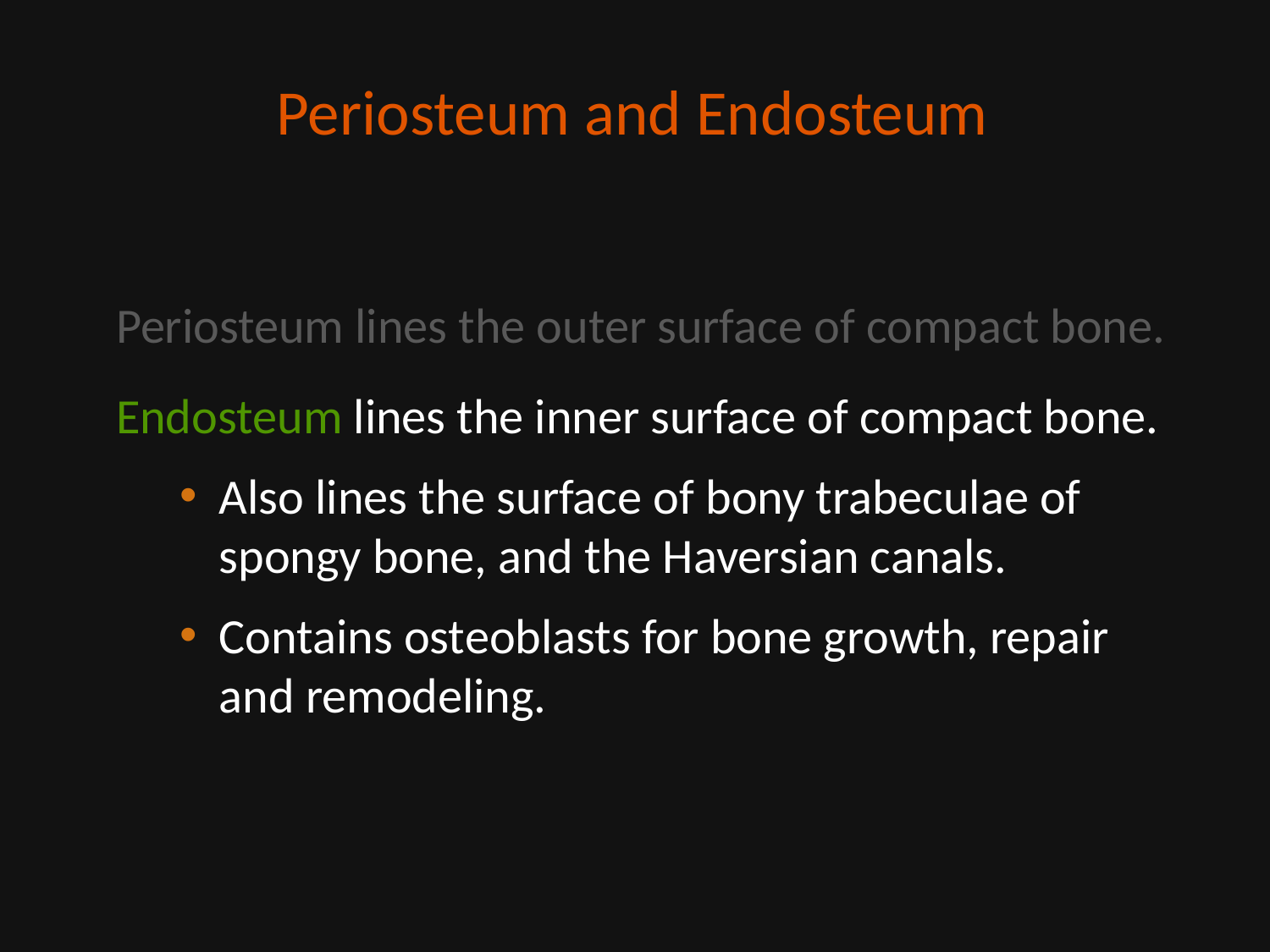

# Periosteum and Endosteum
Periosteum lines the outer surface of compact bone.
Endosteum lines the inner surface of compact bone.
Also lines the surface of bony trabeculae of spongy bone, and the Haversian canals.
Contains osteoblasts for bone growth, repair
and remodeling.